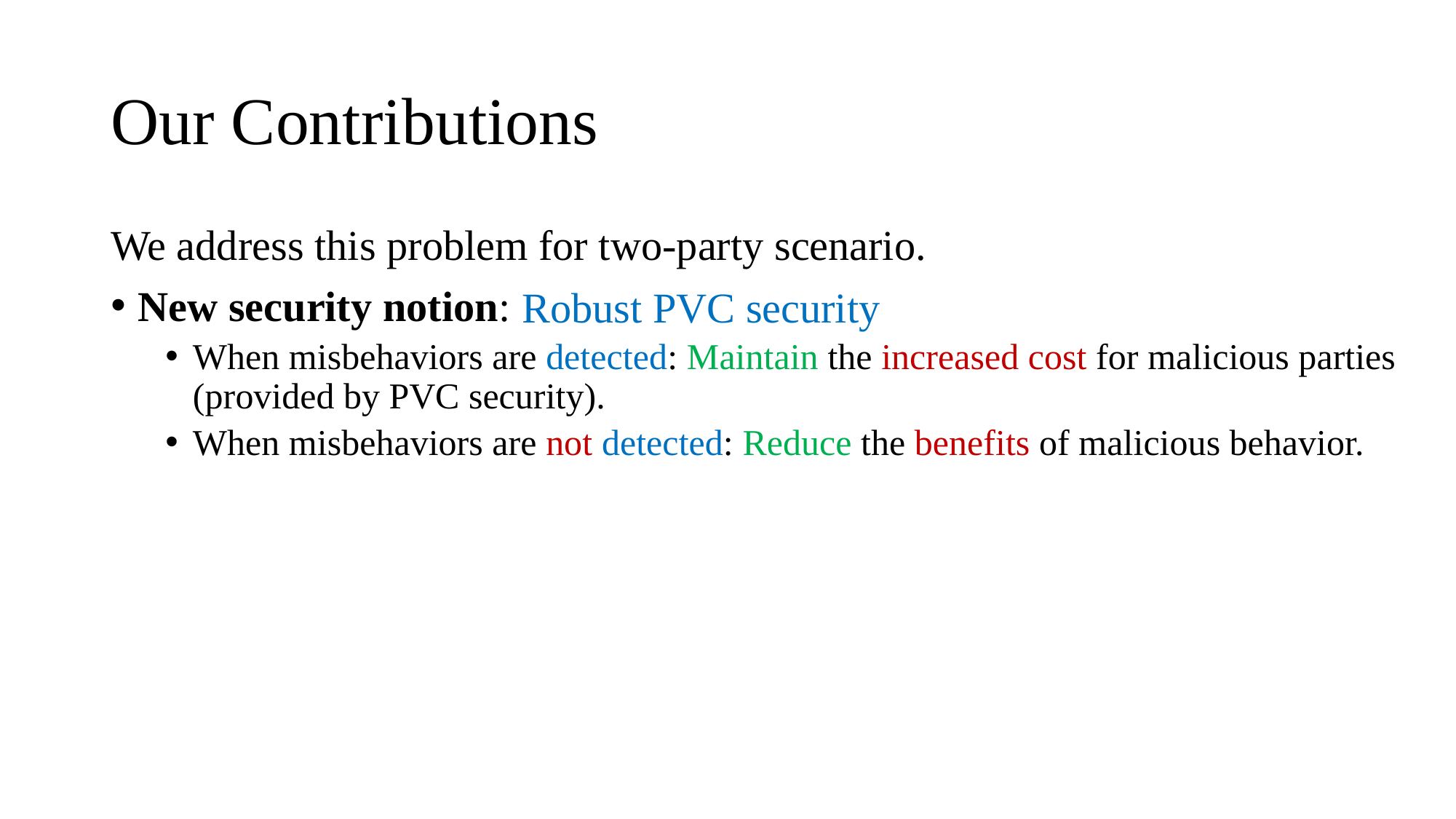

# Our Contributions
We address this problem for two-party scenario.
New security notion:
When misbehaviors are detected: Maintain the increased cost for malicious parties (provided by PVC security).
When misbehaviors are not detected: Reduce the benefits of malicious behavior.

Robust PVC security